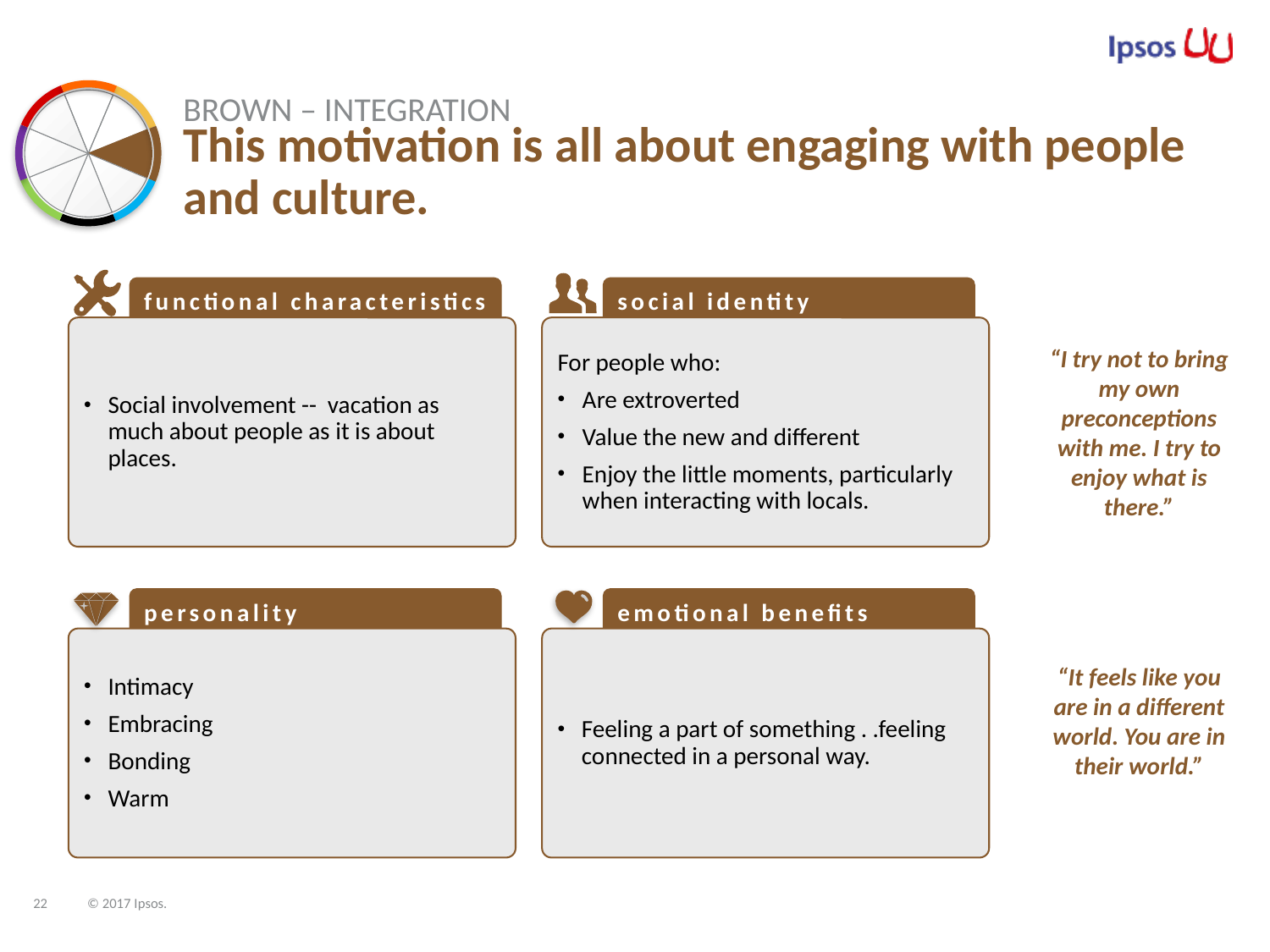

Brown – Integration

# This motivation is all about engaging with people and culture.

functional characteristics
social identity
Social involvement --  vacation as much about people as it is about places.
For people who:
Are extroverted
Value the new and different
Enjoy the little moments, particularly when interacting with locals.
“I try not to bring my own preconceptions with me. I try to enjoy what is there.”
personality
emotional benefits

Intimacy
Embracing
Bonding
Warm
Feeling a part of something . .feeling connected in a personal way.
“It feels like you are in a different world. You are in their world.”